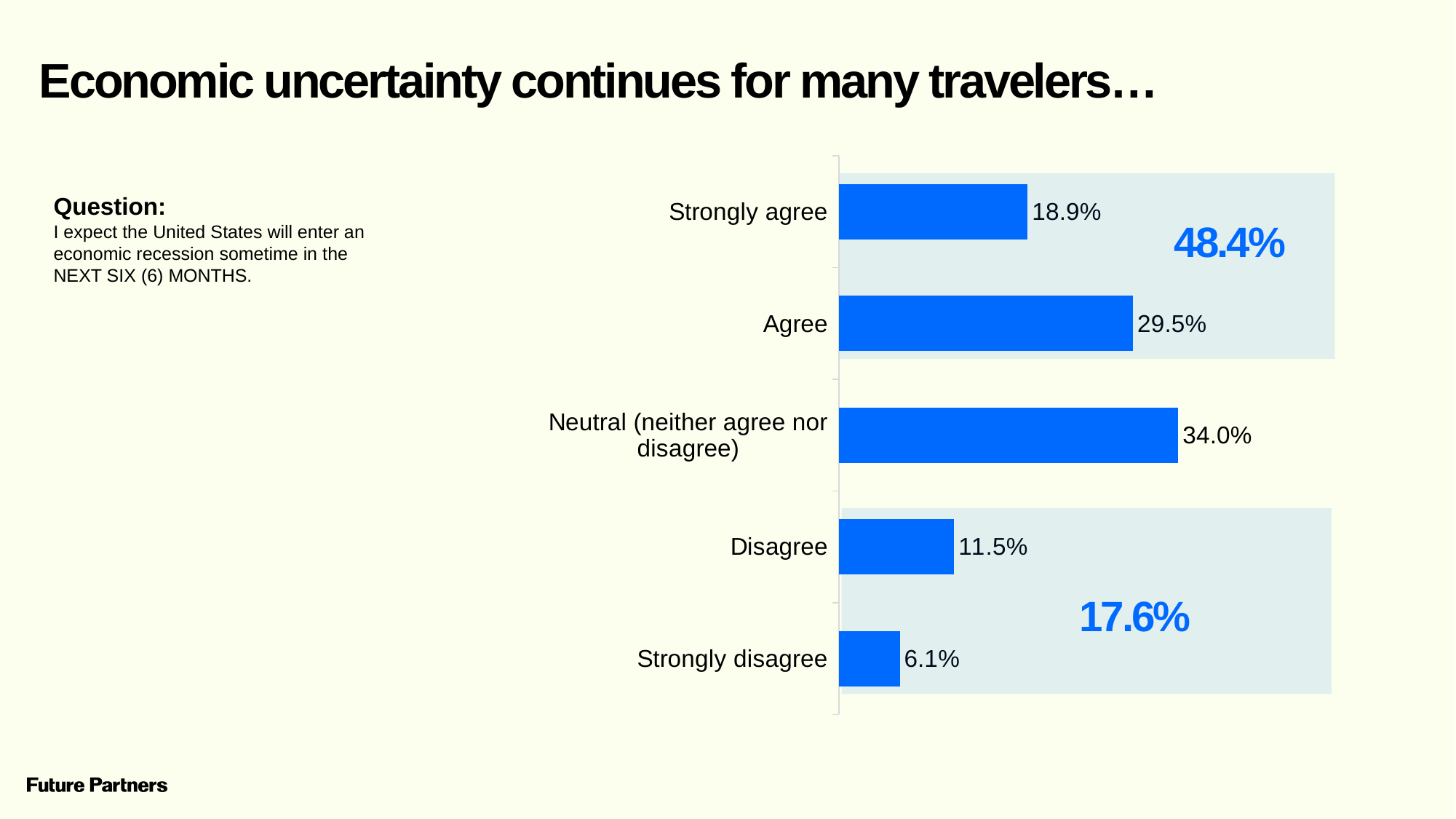

Economic uncertainty continues for many travelers…

### Chart

| Category | Series 1 | Column1 | Column2 |
|---|---|---|---|
| Strongly disagree | 0.0609591493203 | None | None |
| Disagree | 0.115468321904 | None | None |
| Neutral (neither agree nor disagree) | 0.3398741162525 | None | None |
| Agree | 0.2946112372384 | None | None |
| Strongly agree | 0.1890871752849 | None | None |
Question:
I expect the United States will enter an economic recession sometime in the NEXT SIX (6) MONTHS.
48.4%

17.6%